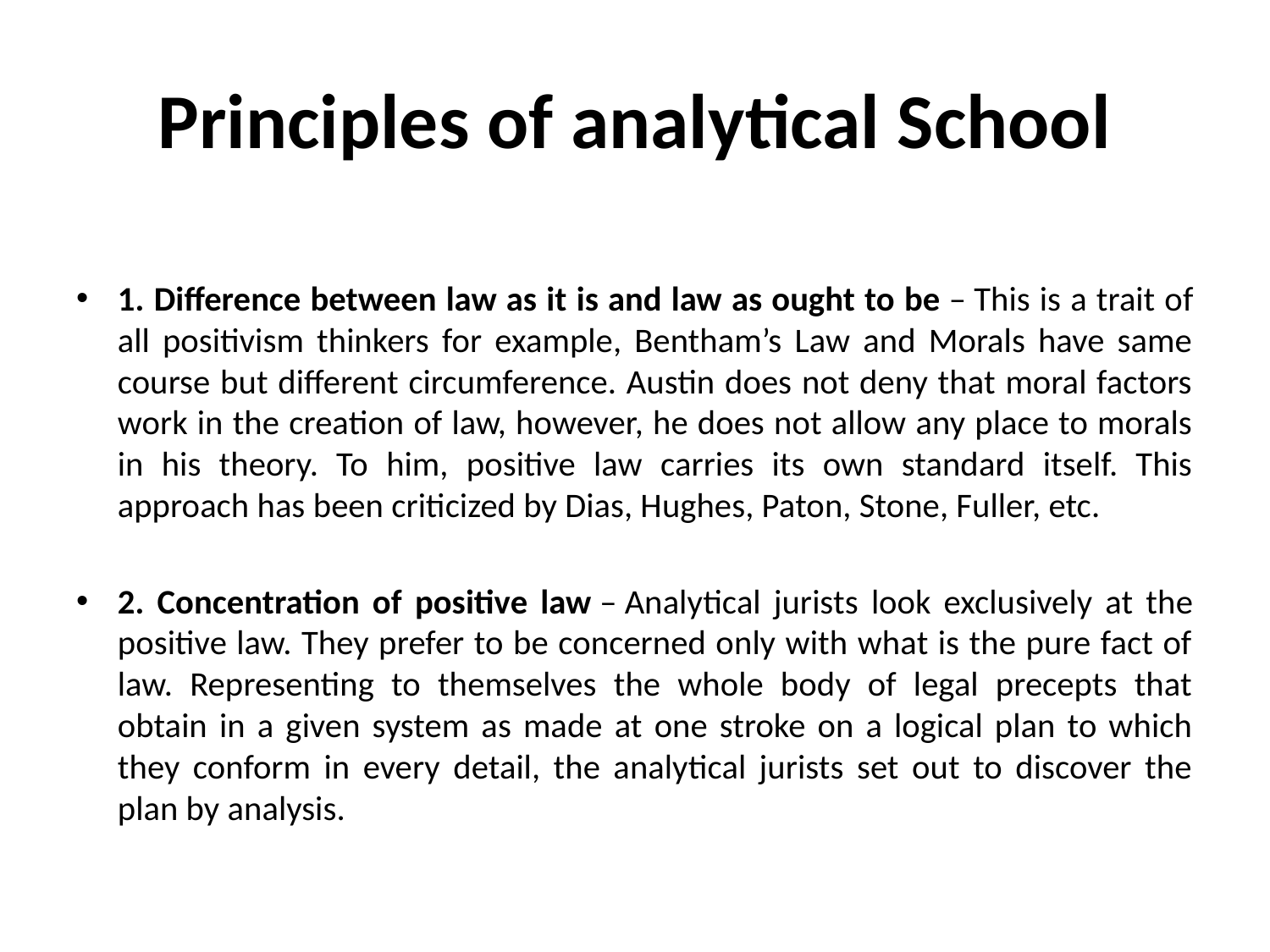

# Principles of analytical School

1. Difference between law as it is and law as ought to be – This is a trait of all positivism thinkers for example, Bentham’s Law and Morals have same course but different circumference. Austin does not deny that moral factors work in the creation of law, however, he does not allow any place to morals in his theory. To him, positive law carries its own standard itself. This approach has been criticized by Dias, Hughes, Paton, Stone, Fuller, etc.

2. Concentration of positive law – Analytical jurists look exclusively at the positive law. They prefer to be concerned only with what is the pure fact of law. Representing to themselves the whole body of legal precepts that obtain in a given system as made at one stroke on a logical plan to which they conform in every detail, the analytical jurists set out to discover the plan by analysis.